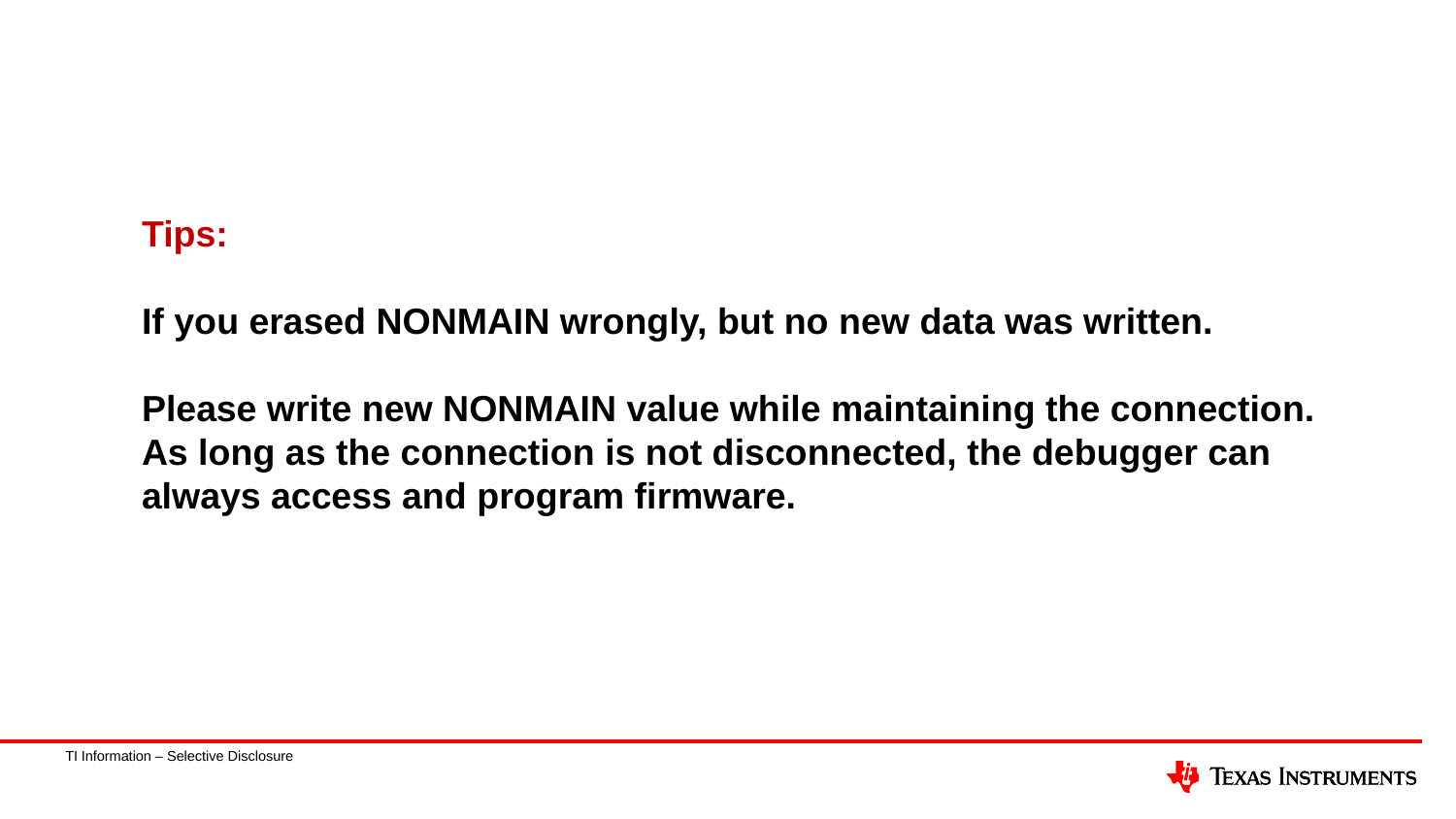

Tips:

If you erased NONMAIN wrongly, but no new data was written.

Please write new NONMAIN value while maintaining the connection. As long as the connection is not disconnected, the debugger can always access and program firmware.